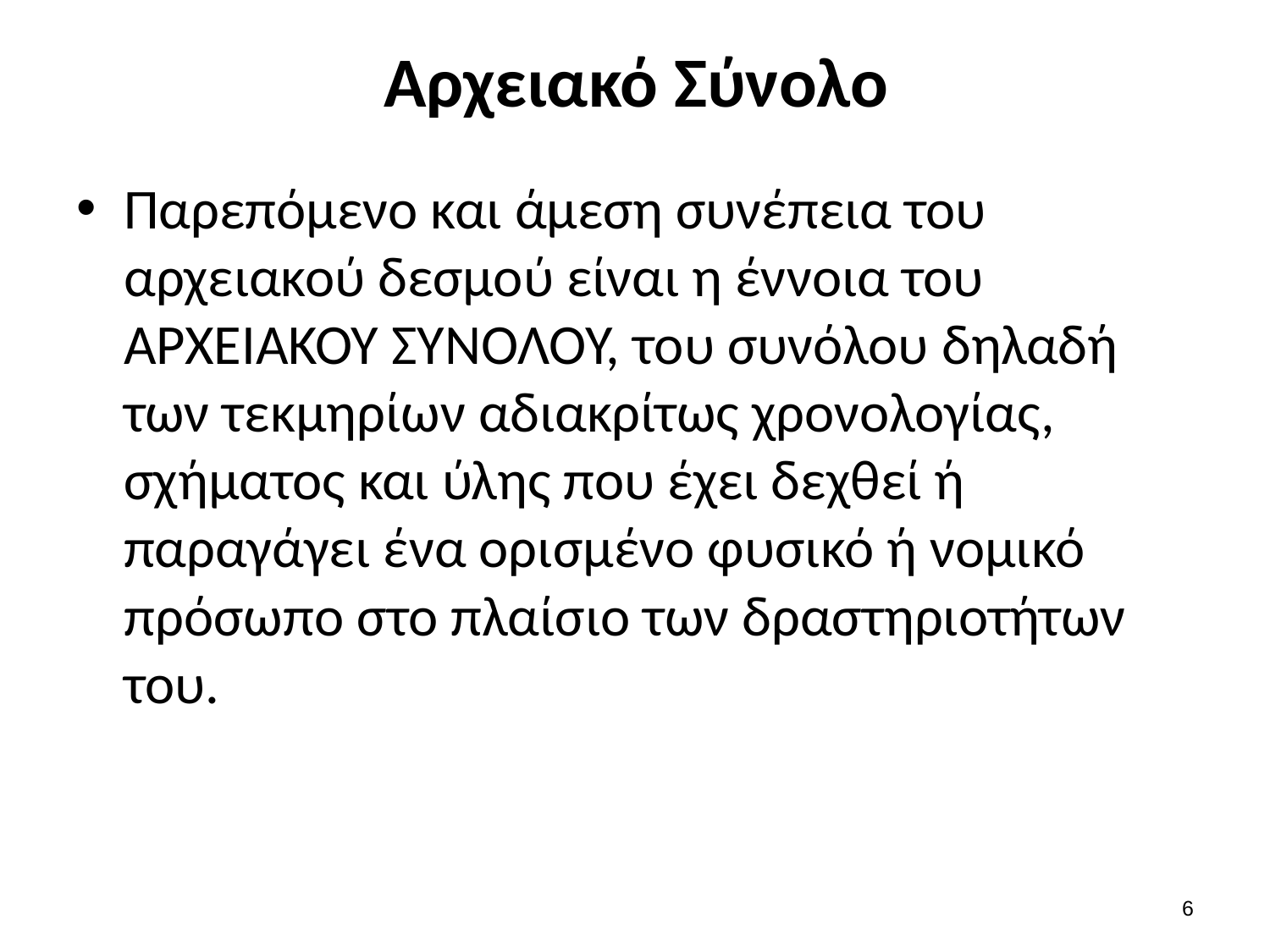

# Αρχειακό Σύνολο
Παρεπόμενο και άμεση συνέπεια του αρχειακού δεσμού είναι η έννοια του ΑΡΧΕΙΑΚΟΥ ΣΥΝΟΛΟΥ, του συνόλου δηλαδή των τεκμηρίων αδιακρίτως χρονολογίας, σχήματος και ύλης που έχει δεχθεί ή παραγάγει ένα ορισμένο φυσικό ή νομικό πρόσωπο στο πλαίσιο των δραστηριοτήτων του.

6